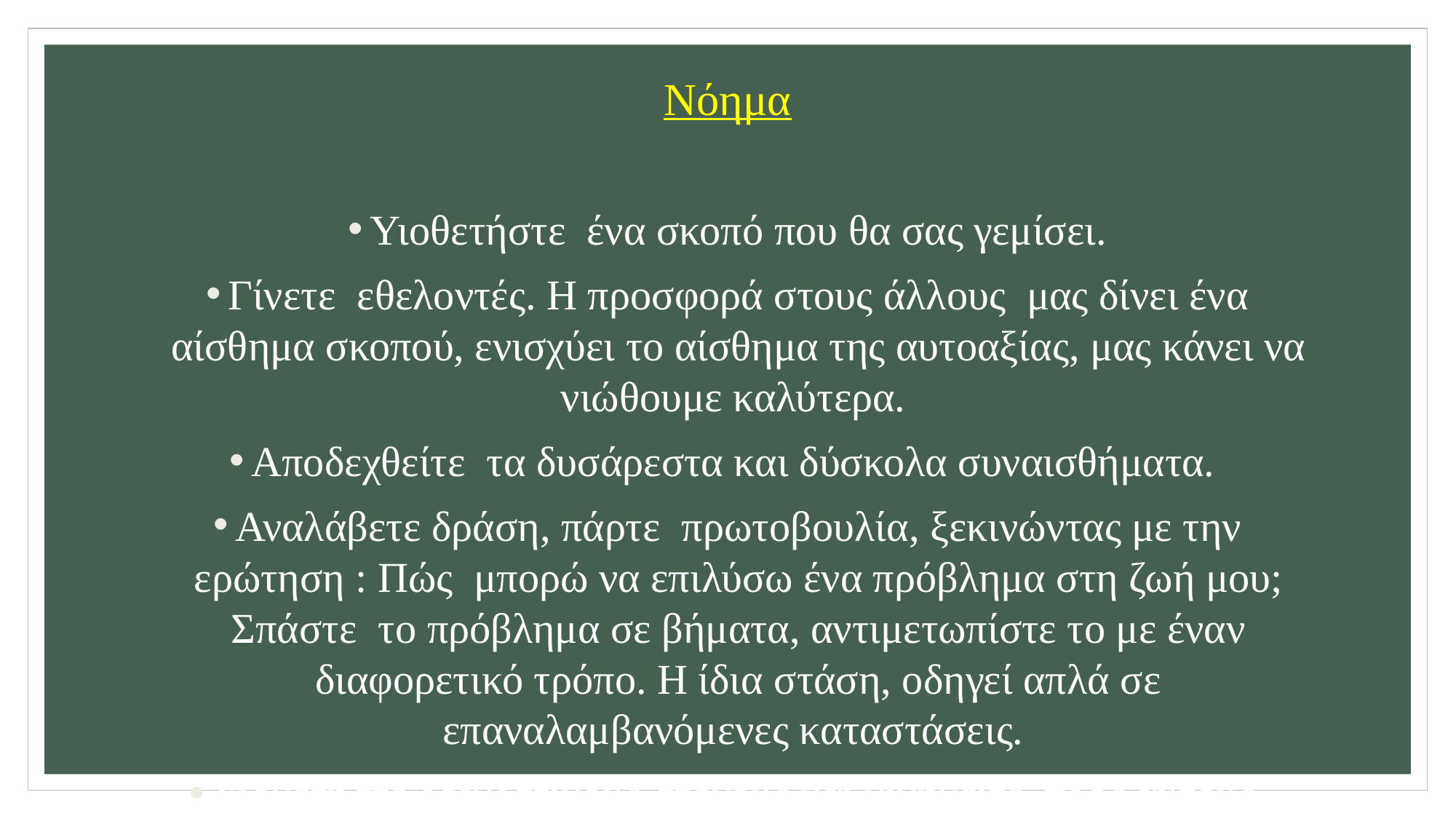

Νόημα

Υιοθετήστε  ένα σκοπό που θα σας γεμίσει.
Γίνετε  εθελοντές. Η προσφορά στους άλλους  μας δίνει ένα αίσθημα σκοπού, ενισχύει το αίσθημα της αυτoαξίας, μας κάνει να νιώθουμε καλύτερα.
Αποδεχθείτε  τα δυσάρεστα και δύσκολα συναισθήματα.
Αναλάβετε δράση, πάρτε  πρωτοβουλία, ξεκινώντας με την ερώτηση : Πώς  μπορώ να επιλύσω ένα πρόβλημα στη ζωή μου; Σπάστε  το πρόβλημα σε βήματα, αντιμετωπίστε το με έναν διαφορετικό τρόπο. Η ίδια στάση, οδηγεί απλά σε επαναλαμβανόμενες καταστάσεις.
Υιοθετήστε ρεαλιστικούς στόχους και κινηθείτε  προς αυτούς, κάνοντας ένα μικρό βήμα κάθε φορά. Αναρωτηθείτε : Ποιο είναι ένα πράγμα  που ξέρω ότι μπορώ να κάνω σήμερα και με βοηθά να κινηθώ προς την επιθυμητή κατεύθυνση;